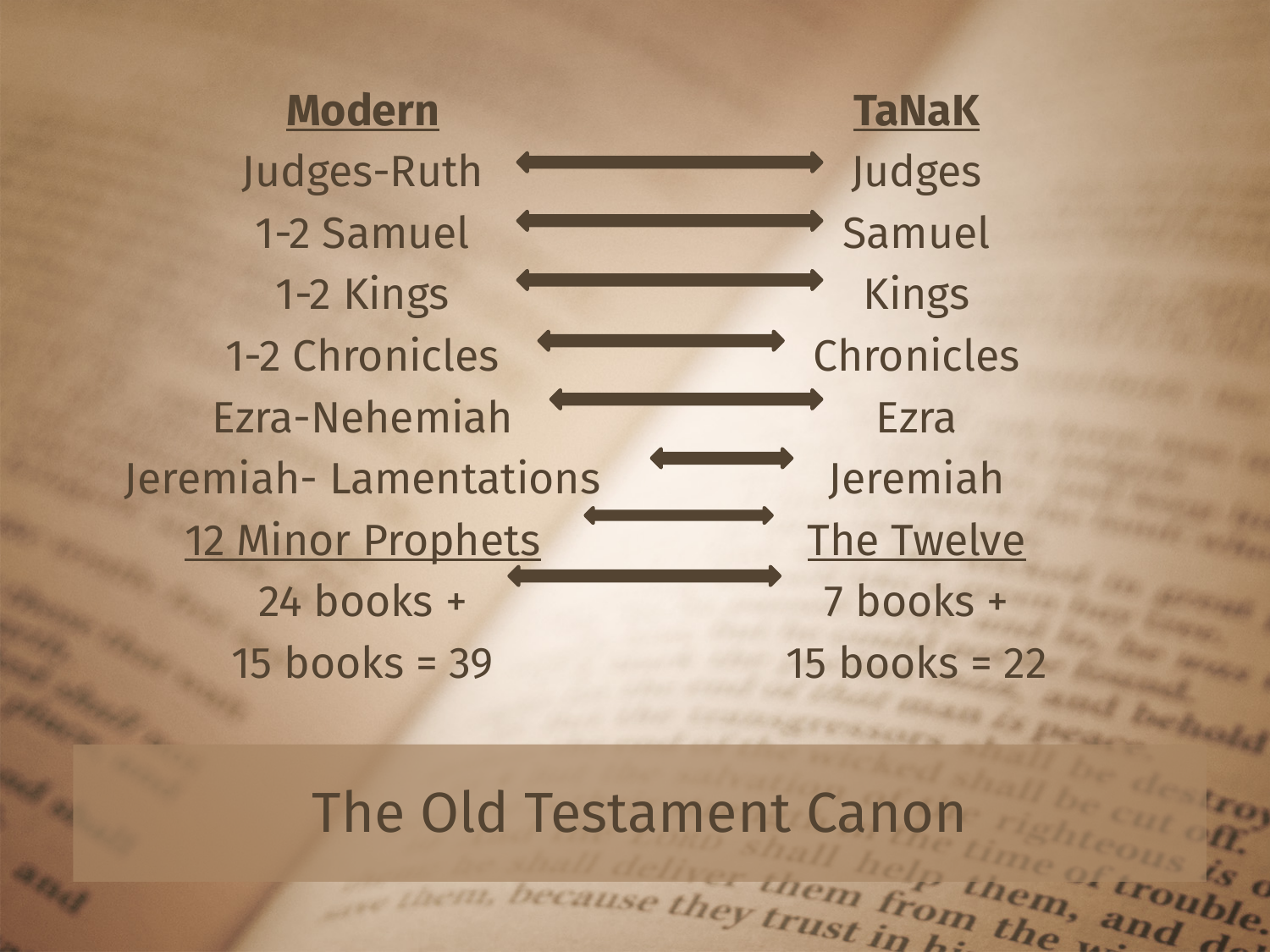

Modern
Judges-Ruth
1-2 Samuel
1-2 Kings
1-2 Chronicles
Ezra-Nehemiah
Jeremiah- Lamentations
12 Minor Prophets
24 books +
15 books = 39
TaNaK
Judges
Samuel
Kings
Chronicles
Ezra
Jeremiah
The Twelve
7 books +
15 books = 22

The Old Testament Canon